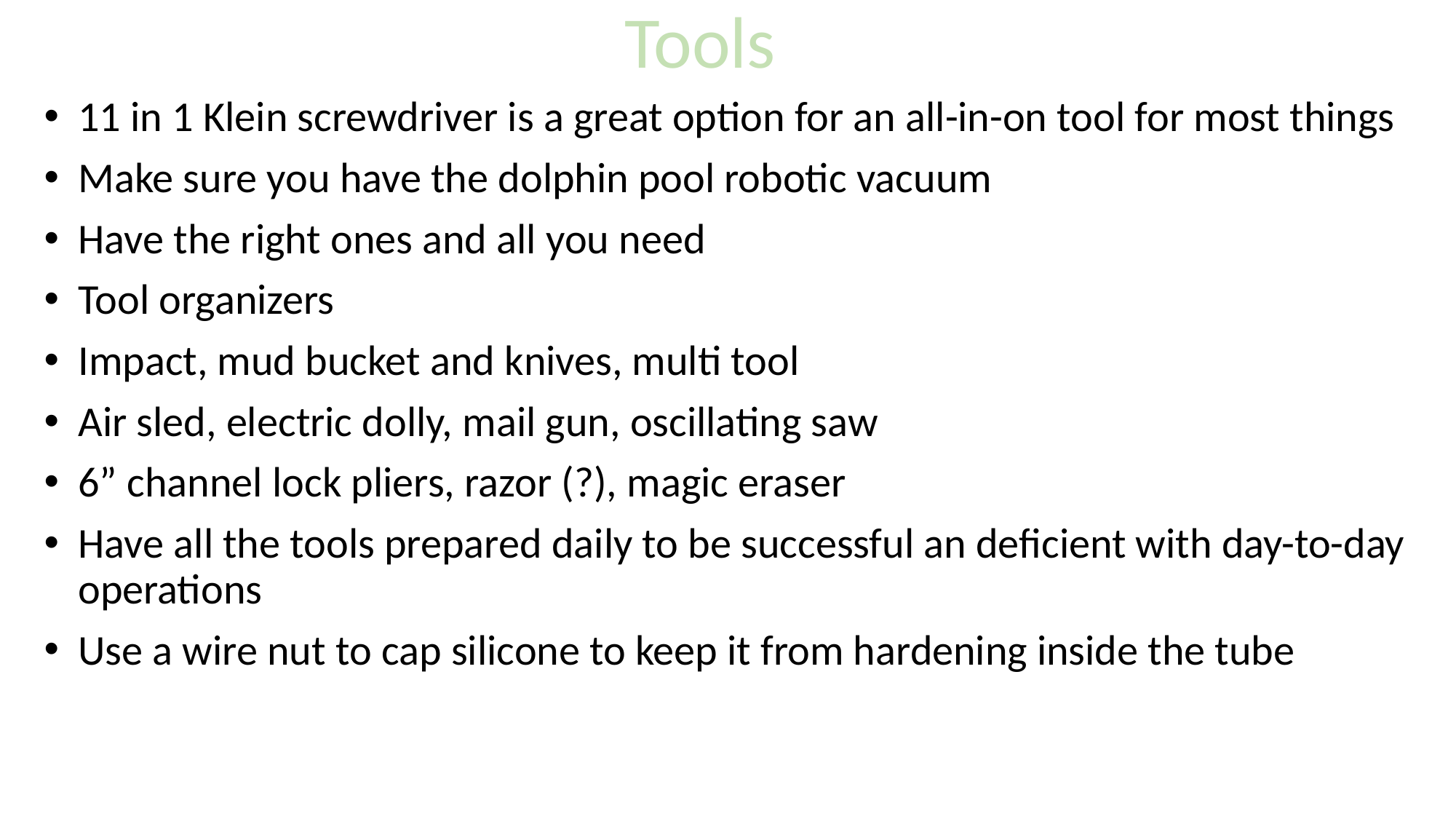

# Tools
11 in 1 Klein screwdriver is a great option for an all-in-on tool for most things
Make sure you have the dolphin pool robotic vacuum
Have the right ones and all you need
Tool organizers
Impact, mud bucket and knives, multi tool
Air sled, electric dolly, mail gun, oscillating saw
6” channel lock pliers, razor (?), magic eraser
Have all the tools prepared daily to be successful an deficient with day-to-day operations
Use a wire nut to cap silicone to keep it from hardening inside the tube